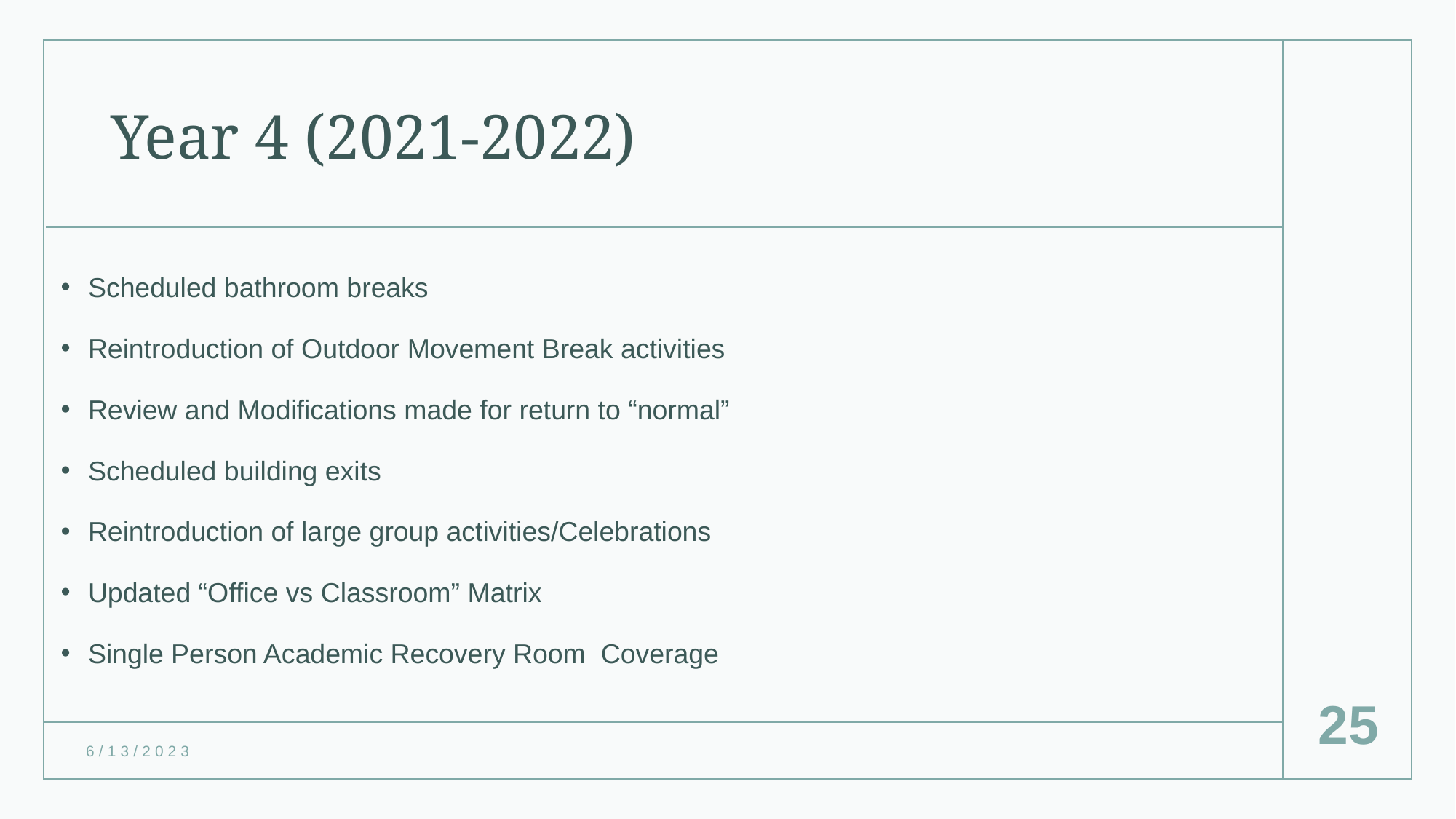

# Year 4 (2021-2022)
Scheduled bathroom breaks
Reintroduction of Outdoor Movement Break activities
Review and Modifications made for return to “normal”
Scheduled building exits
Reintroduction of large group activities/Celebrations
Updated “Office vs Classroom” Matrix
Single Person Academic Recovery Room  Coverage

25
6/13/2023